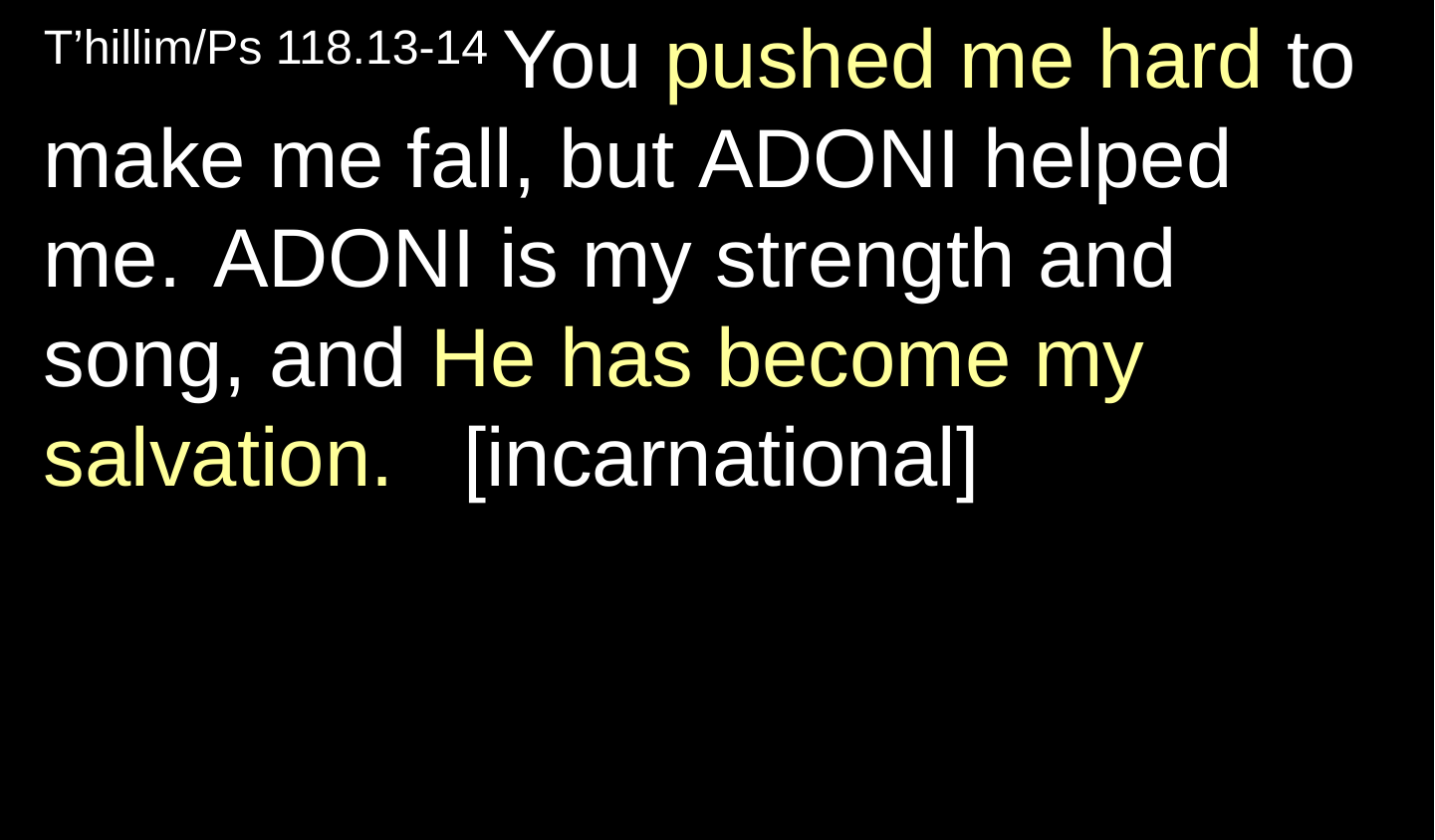

T’hillim/Ps 118.13-14 You pushed me hard to make me fall, but Adoni helped me.  Adoni is my strength and song, and He has become my salvation.   [incarnational]